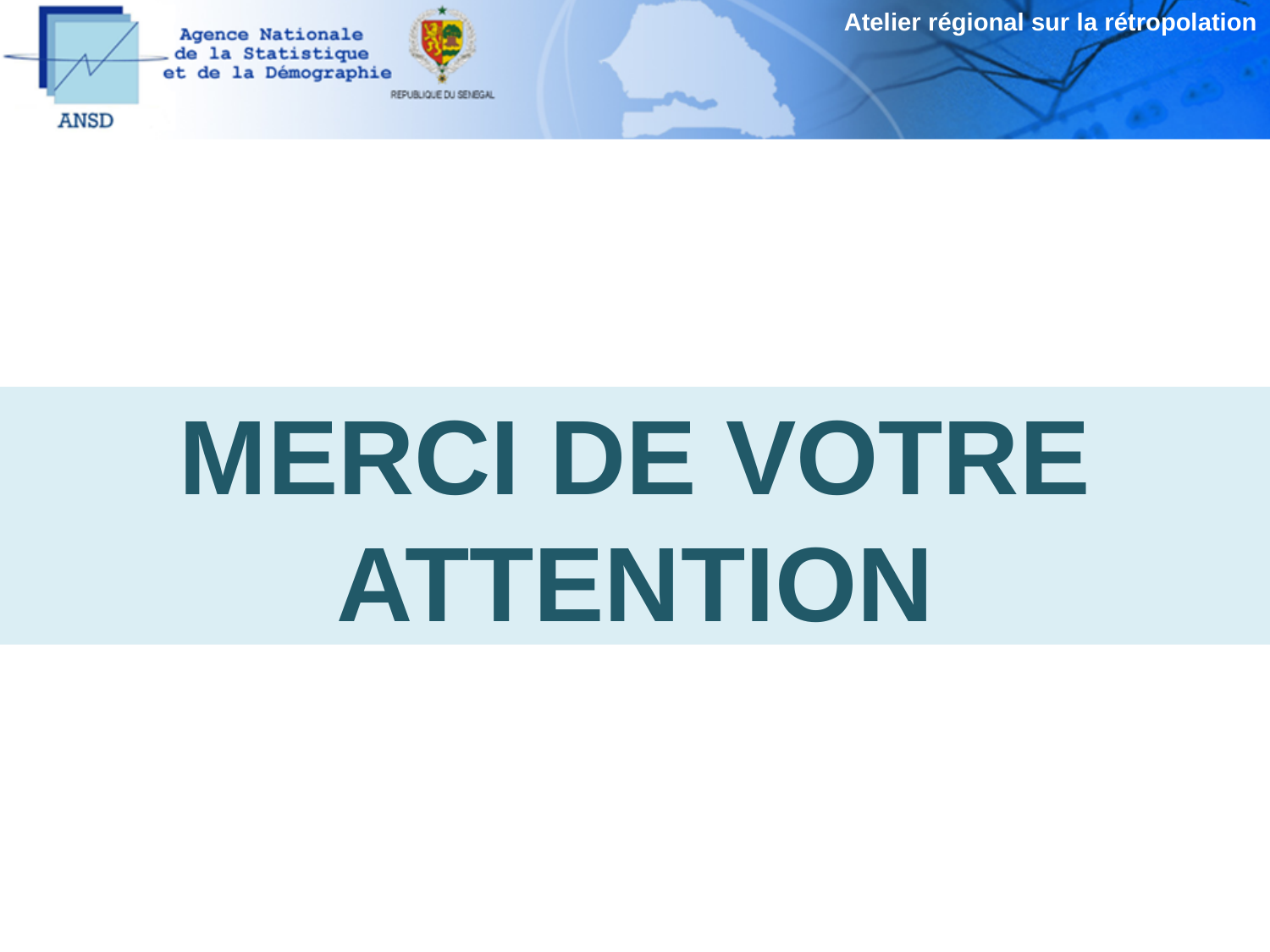

Atelier régional sur la rétropolation
MERCI DE VOTRE ATTENTION